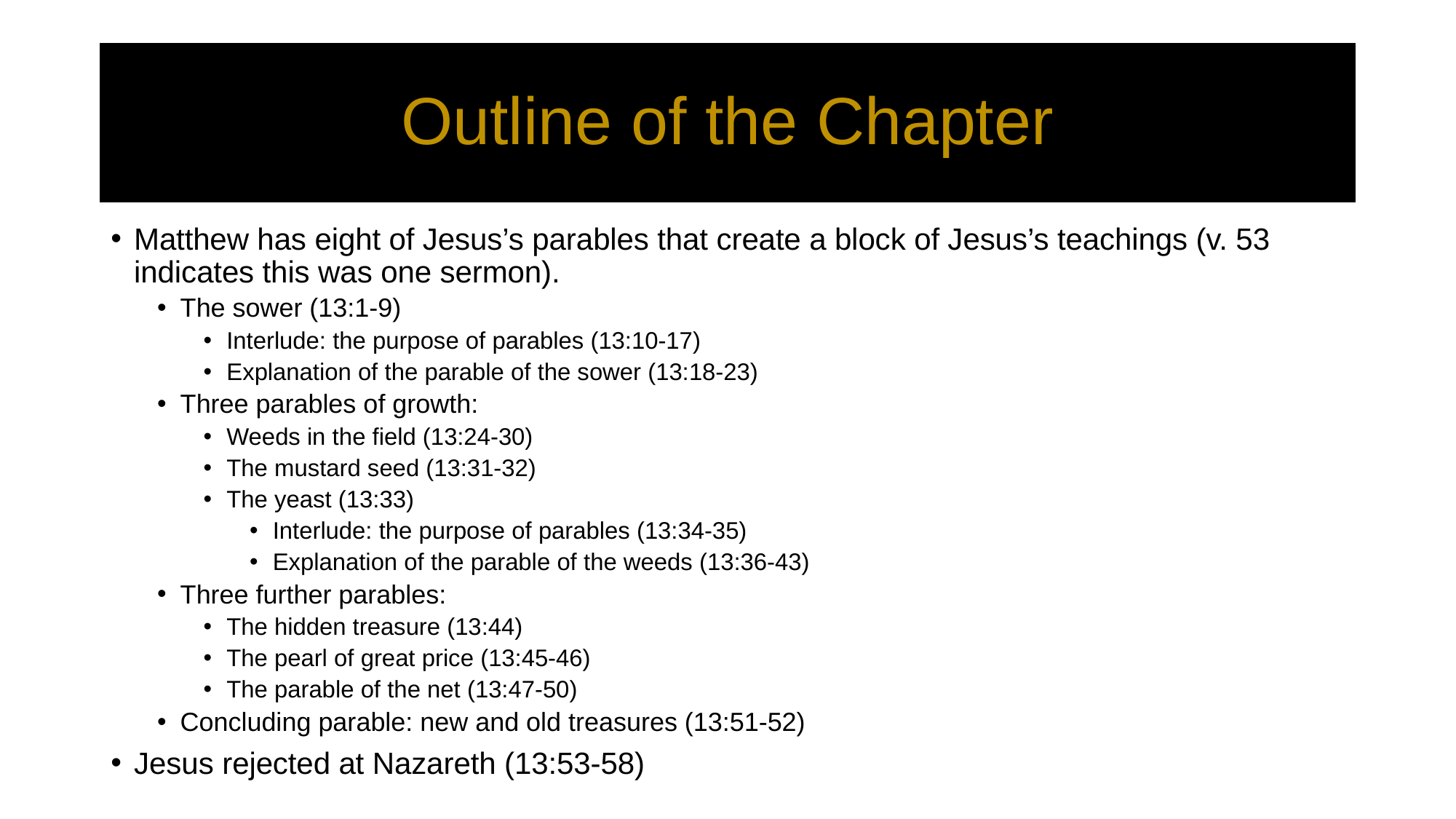

# Outline of the Chapter
Matthew has eight of Jesus’s parables that create a block of Jesus’s teachings (v. 53 indicates this was one sermon).
The sower (13:1-9)
Interlude: the purpose of parables (13:10-17)
Explanation of the parable of the sower (13:18-23)
Three parables of growth:
Weeds in the field (13:24-30)
The mustard seed (13:31-32)
The yeast (13:33)
Interlude: the purpose of parables (13:34-35)
Explanation of the parable of the weeds (13:36-43)
Three further parables:
The hidden treasure (13:44)
The pearl of great price (13:45-46)
The parable of the net (13:47-50)
Concluding parable: new and old treasures (13:51-52)
Jesus rejected at Nazareth (13:53-58)